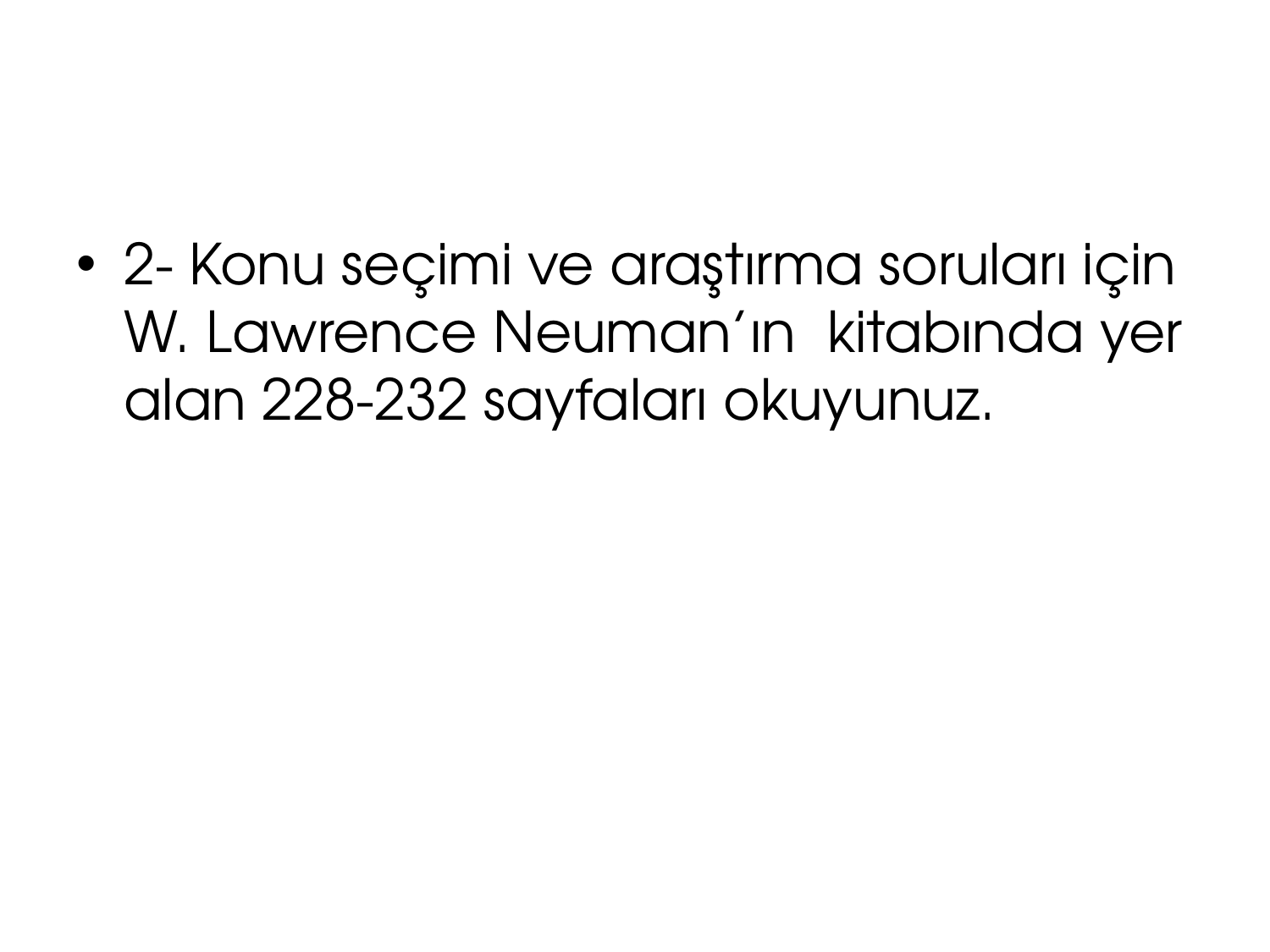

#
2- Konu seçimi ve araştırma soruları için W. Lawrence Neuman’ın  kitabında yer alan 228-232 sayfaları okuyunuz.